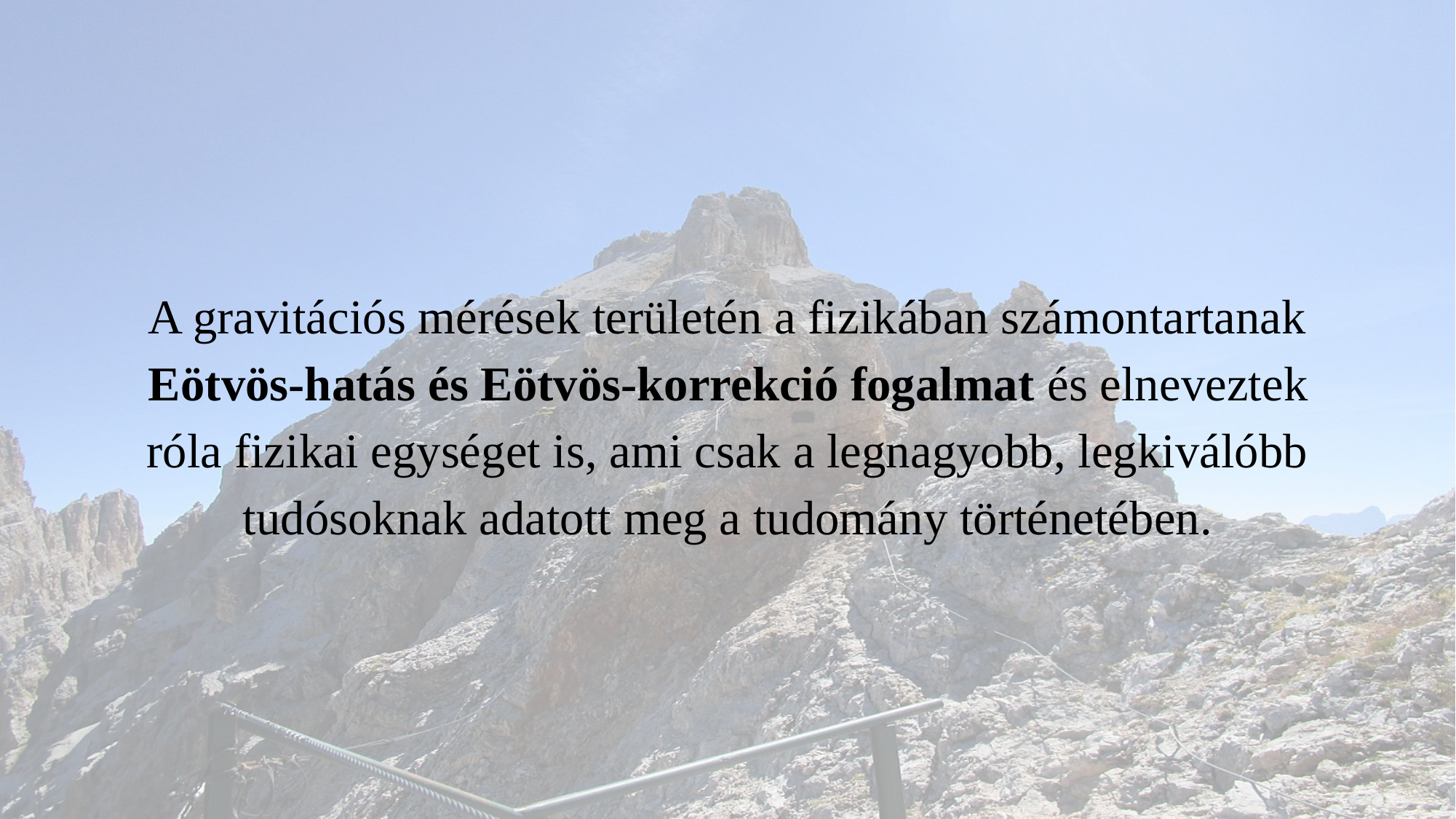

A gravitációs mérések területén a fizikában számontartanak Eötvös-hatás és Eötvös-korrekció fogalmat és elneveztek róla fizikai egységet is, ami csak a legnagyobb, legkiválóbb tudósoknak adatott meg a tudomány történetében.